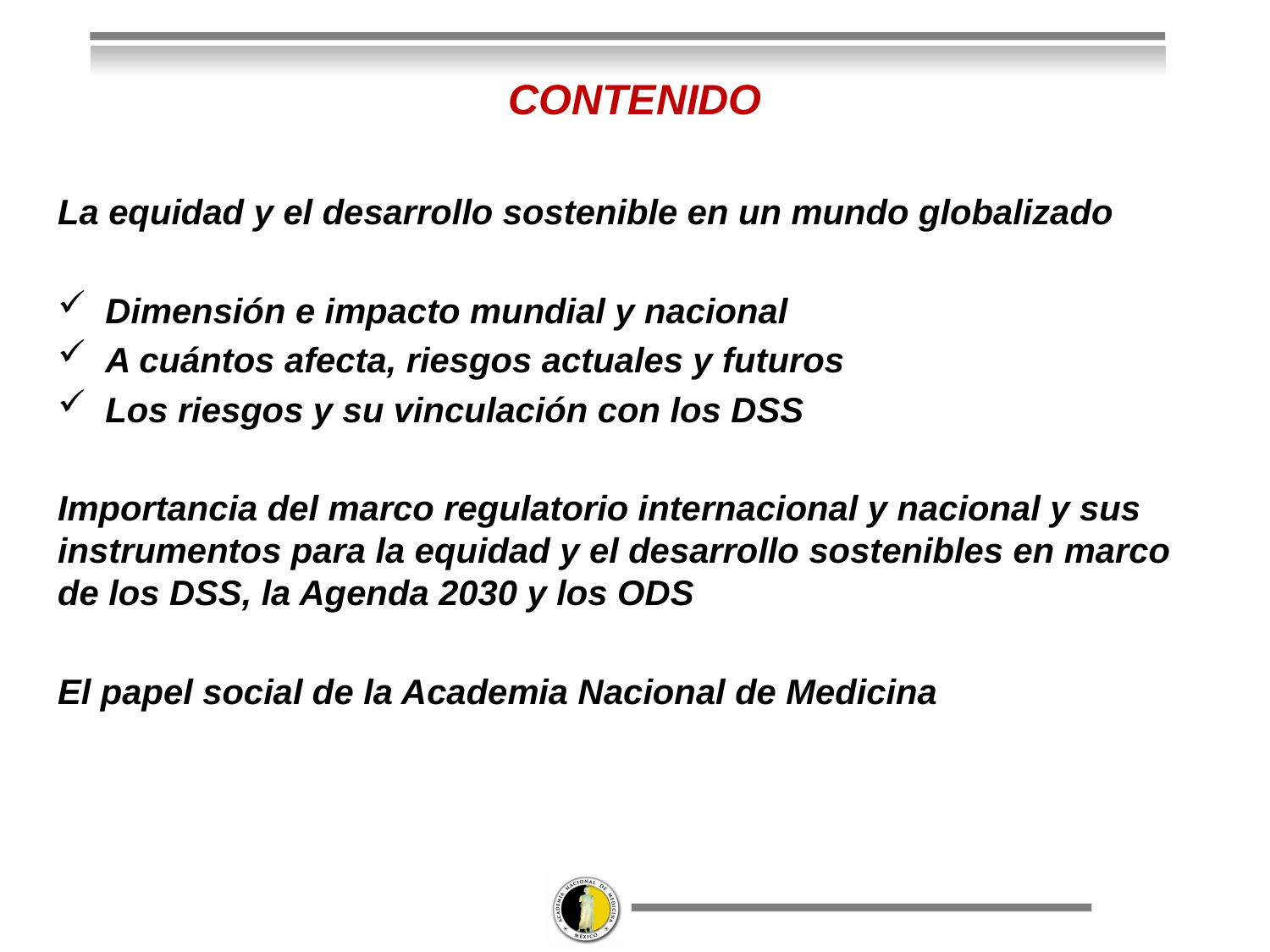

CONTENIDO

La equidad y el desarrollo sostenible en un mundo globalizado

Dimensión e impacto mundial y nacional
A cuántos afecta, riesgos actuales y futuros
Los riesgos y su vinculación con los DSS

Importancia del marco regulatorio internacional y nacional y sus instrumentos para la equidad y el desarrollo sostenibles en marco de los DSS, la Agenda 2030 y los ODS

El papel social de la Academia Nacional de Medicina